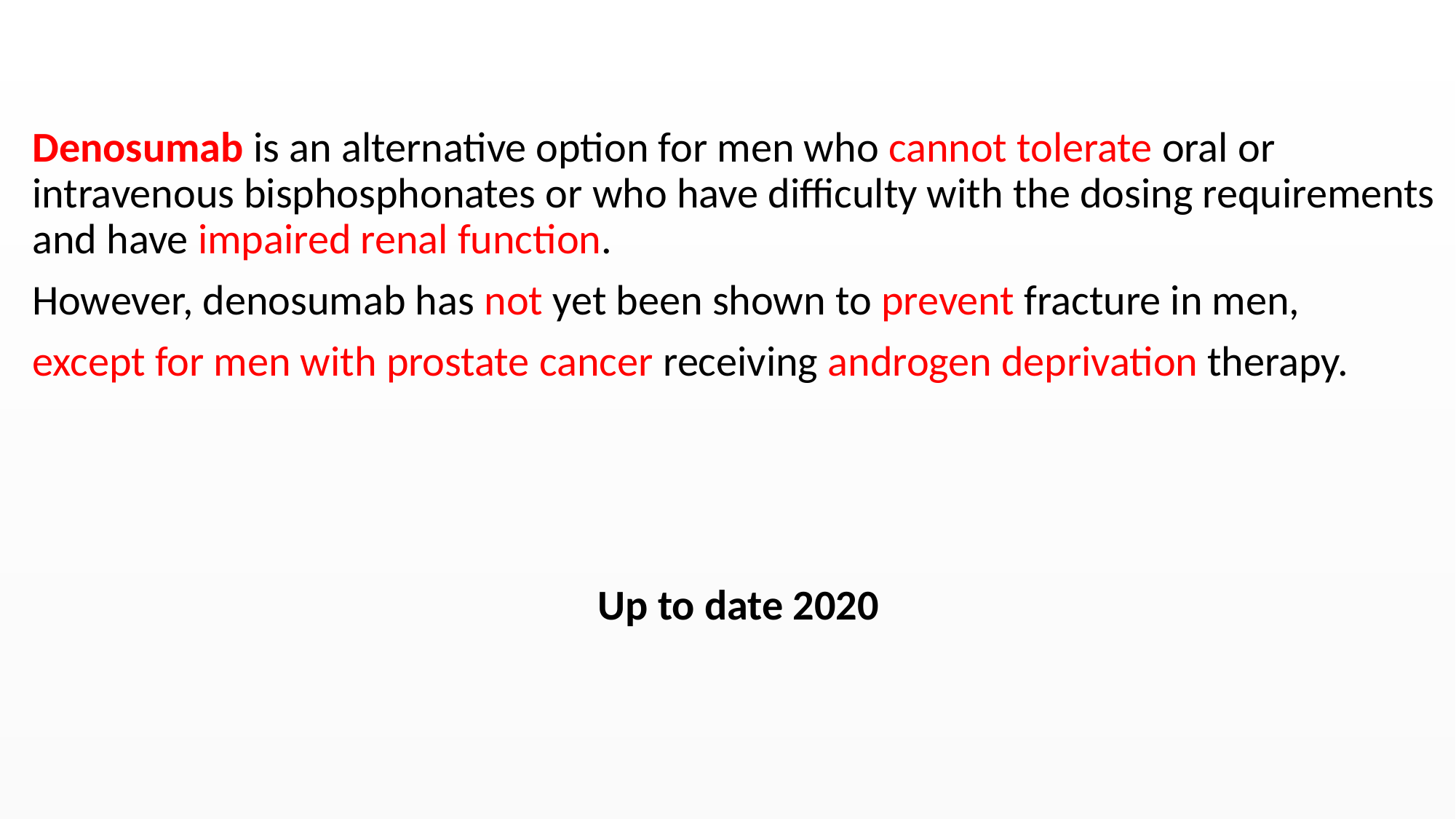

#
Denosumab is an alternative option for men who cannot tolerate oral or intravenous bisphosphonates or who have difficulty with the dosing requirements and have impaired renal function.
However, denosumab has not yet been shown to prevent fracture in men,
except for men with prostate cancer receiving androgen deprivation therapy.

Up to date 2020